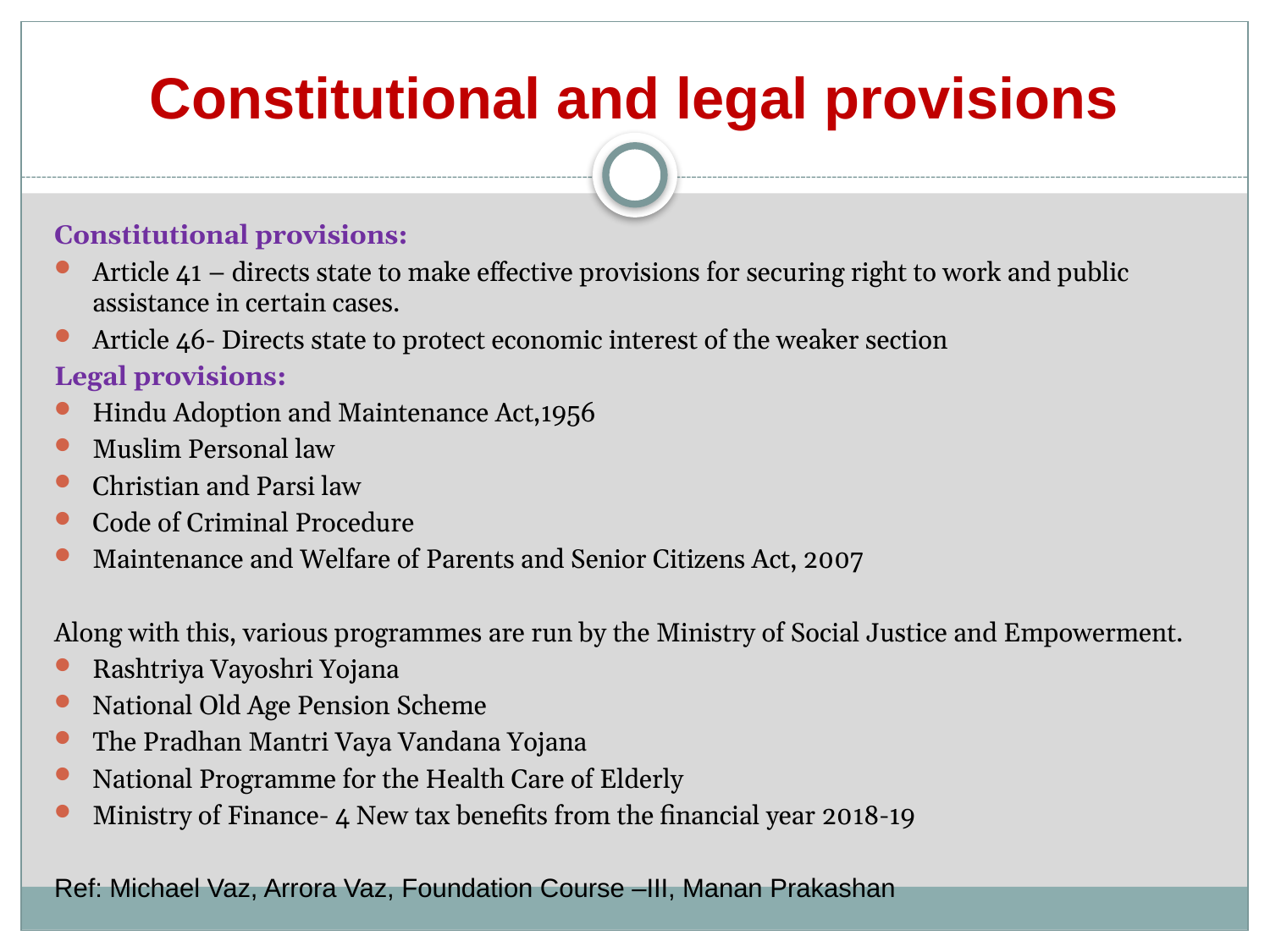

# Constitutional and legal provisions
Constitutional provisions:
Article 41 – directs state to make effective provisions for securing right to work and public assistance in certain cases.
Article 46- Directs state to protect economic interest of the weaker section
Legal provisions:
Hindu Adoption and Maintenance Act,1956
Muslim Personal law
Christian and Parsi law
Code of Criminal Procedure
Maintenance and Welfare of Parents and Senior Citizens Act, 2007

Along with this, various programmes are run by the Ministry of Social Justice and Empowerment.
Rashtriya Vayoshri Yojana
National Old Age Pension Scheme
The Pradhan Mantri Vaya Vandana Yojana
National Programme for the Health Care of Elderly
Ministry of Finance- 4 New tax benefits from the financial year 2018-19

Ref: Michael Vaz, Arrora Vaz, Foundation Course –III, Manan Prakashan